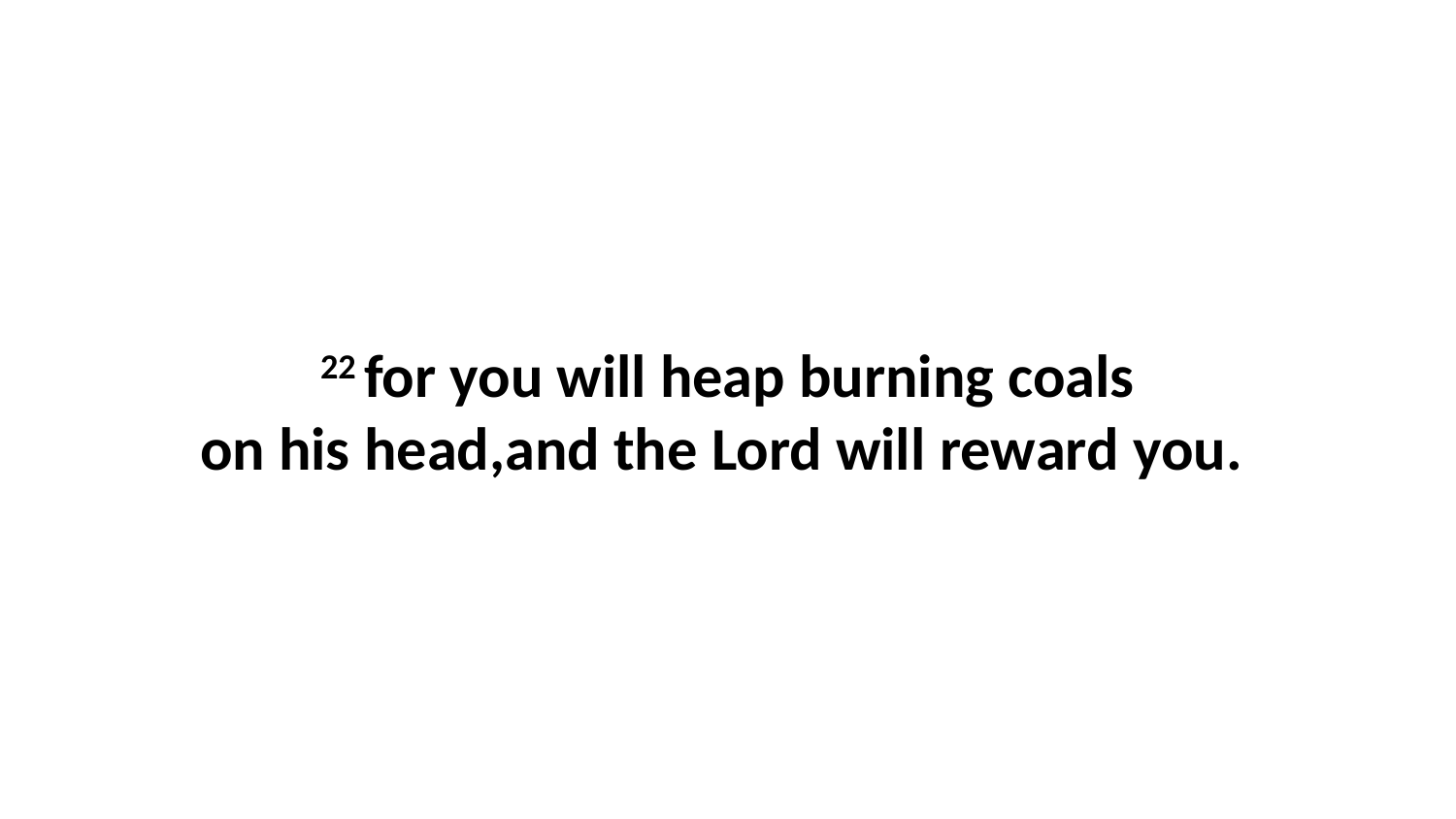

22 for you will heap burning coals on his head,and the Lord will reward you.